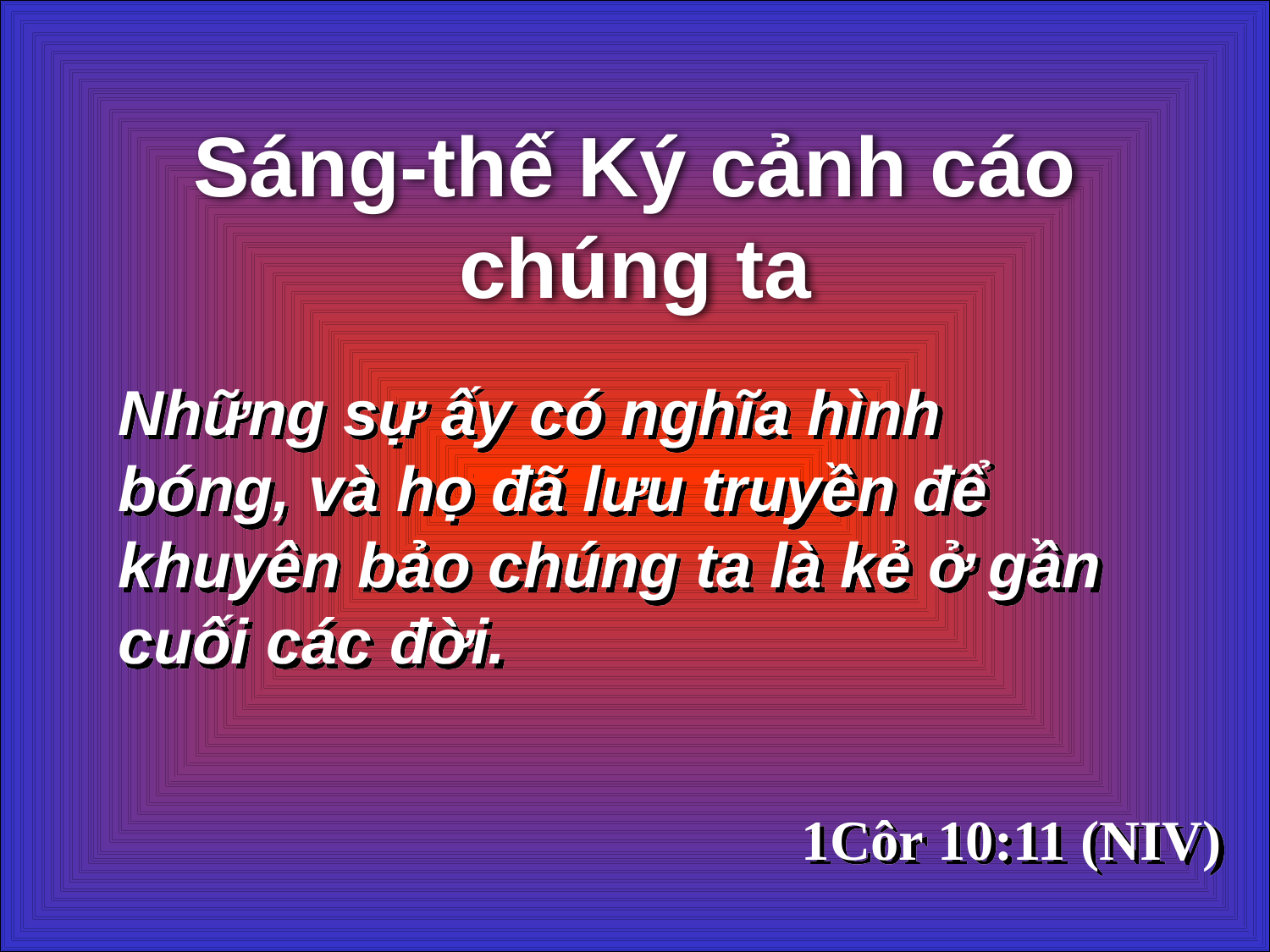

Sáng-thế Ký cảnh cáo chúng ta
Những sự ấy có nghĩa hình bóng, và họ đã lưu truyền để khuyên bảo chúng ta là kẻ ở gần cuối các đời.
1Côr 10:11 (NIV)